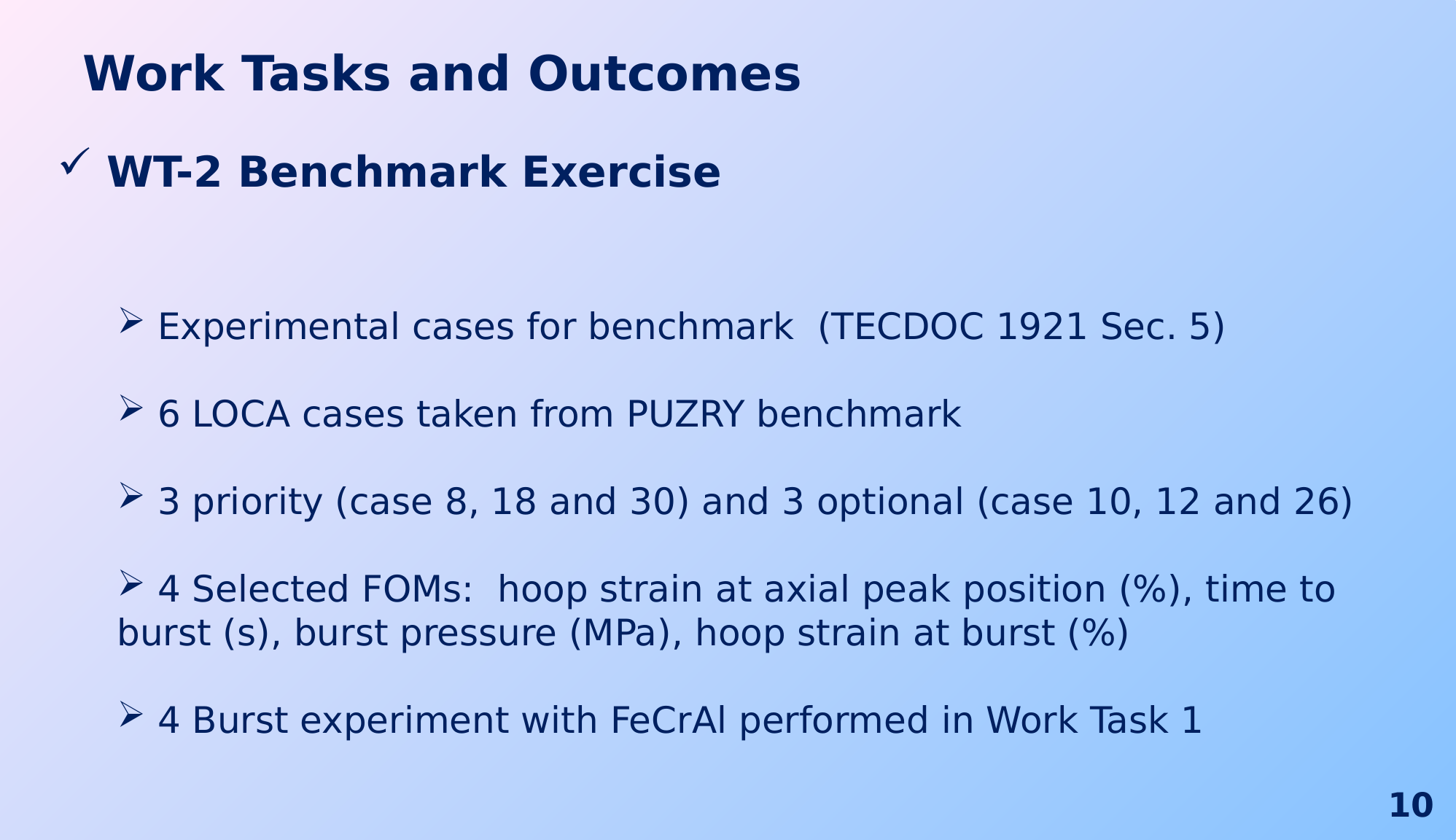

#
Work Tasks and Outcomes

WT-2 Benchmark Exercise
 Experimental cases for benchmark  (TECDOC 1921 Sec. 5)

 6 LOCA cases taken from PUZRY benchmark

 3 priority (case 8, 18 and 30) and 3 optional (case 10, 12 and 26)

 4 Selected FOMs:  hoop strain at axial peak position (%), time to burst (s), burst pressure (MPa), hoop strain at burst (%)

 4 Burst experiment with FeCrAl performed in Work Task 1

10